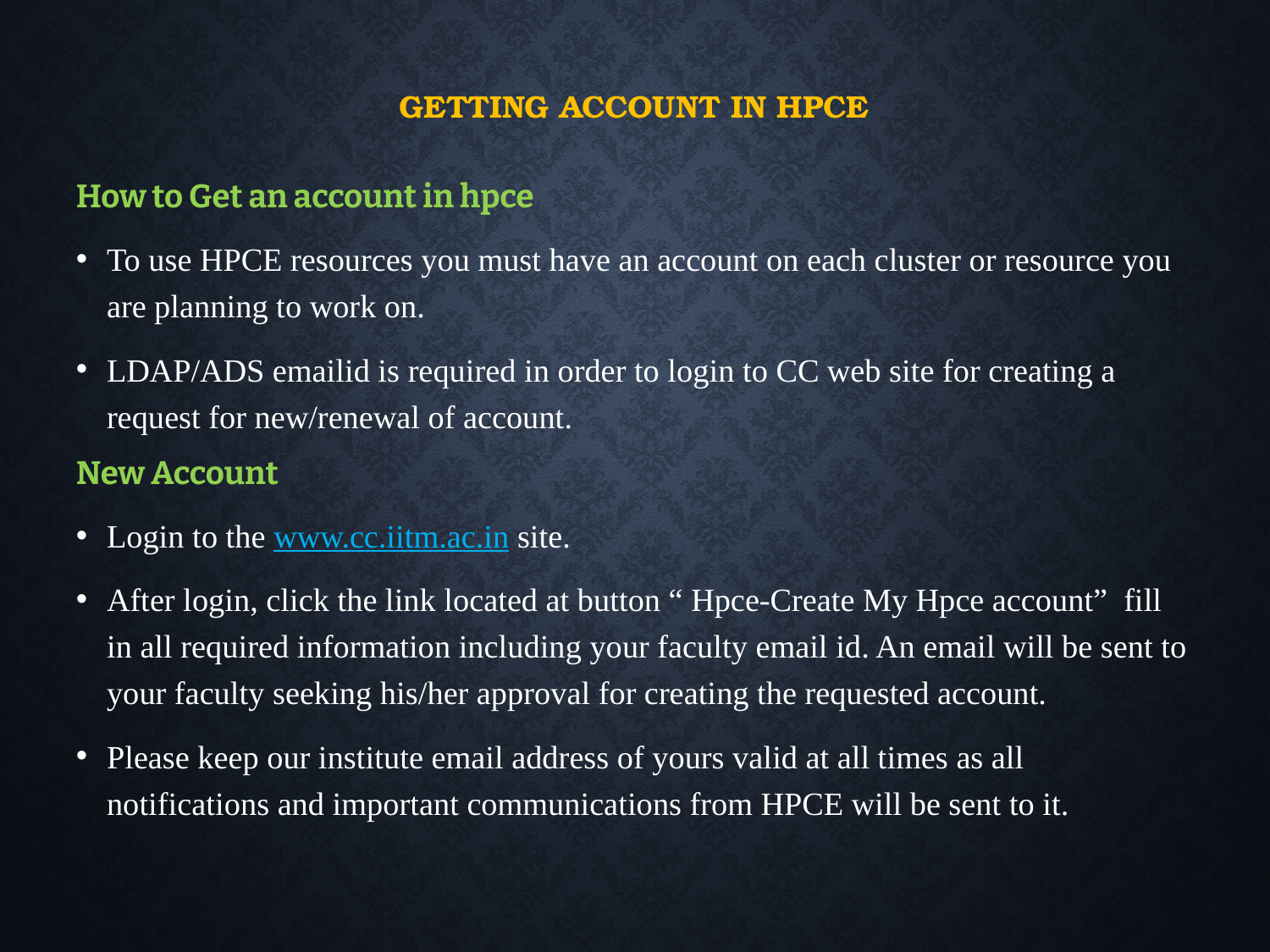

Getting Account in HPCE
How to Get an account in hpce
To use HPCE resources you must have an account on each cluster or resource you are planning to work on.
LDAP/ADS emailid is required in order to login to CC web site for creating a request for new/renewal of account.
New Account
Login to the www.cc.iitm.ac.in site.
After login, click the link located at button “ Hpce-Create My Hpce account”  fill in all required information including your faculty email id. An email will be sent to your faculty seeking his/her approval for creating the requested account.
Please keep our institute email address of yours valid at all times as all notifications and important communications from HPCE will be sent to it.